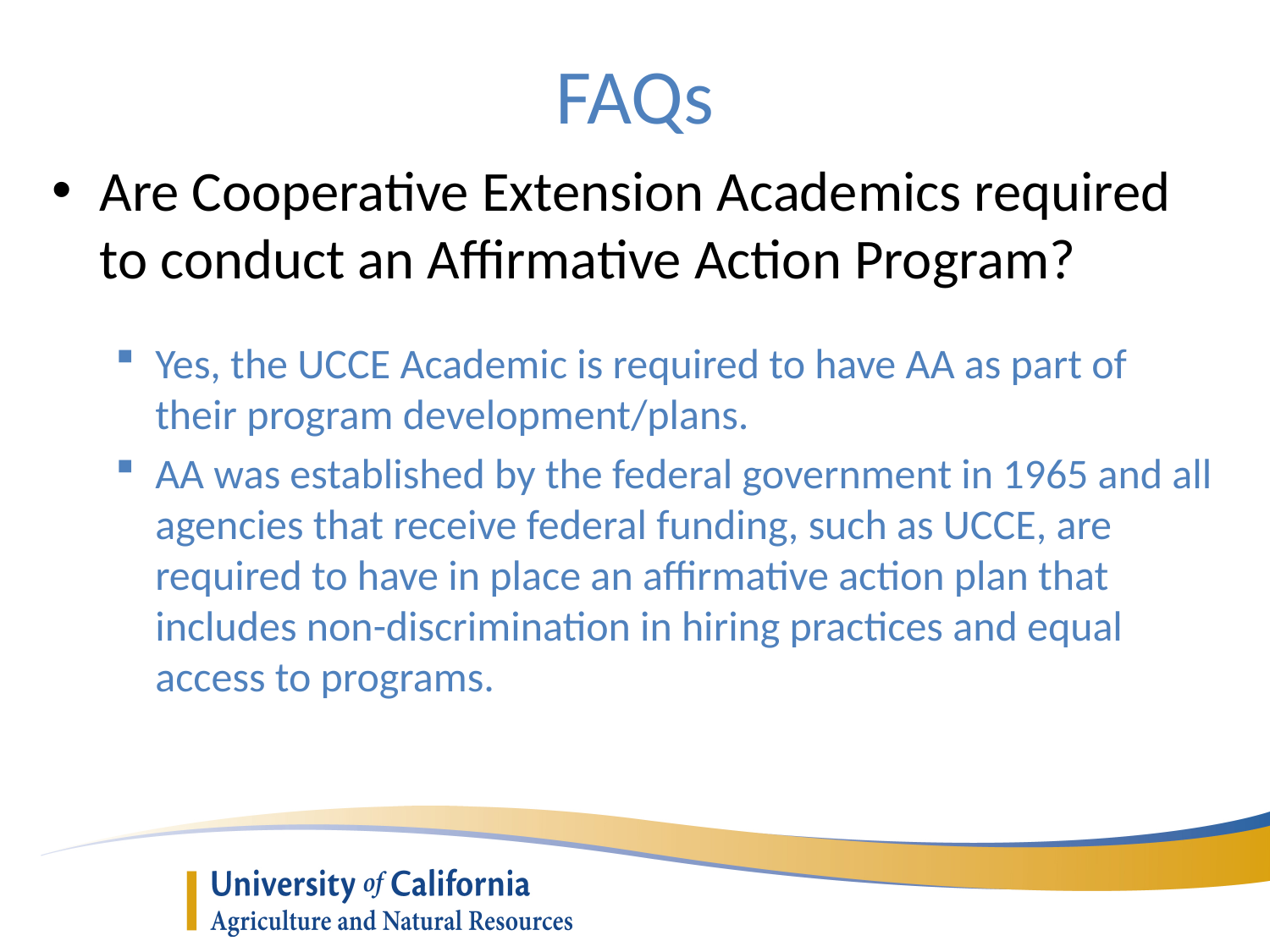

# FAQs
Are Cooperative Extension Academics required to conduct an Affirmative Action Program?
Yes, the UCCE Academic is required to have AA as part of their program development/plans.
AA was established by the federal government in 1965 and all agencies that receive federal funding, such as UCCE, are required to have in place an affirmative action plan that includes non-discrimination in hiring practices and equal access to programs.